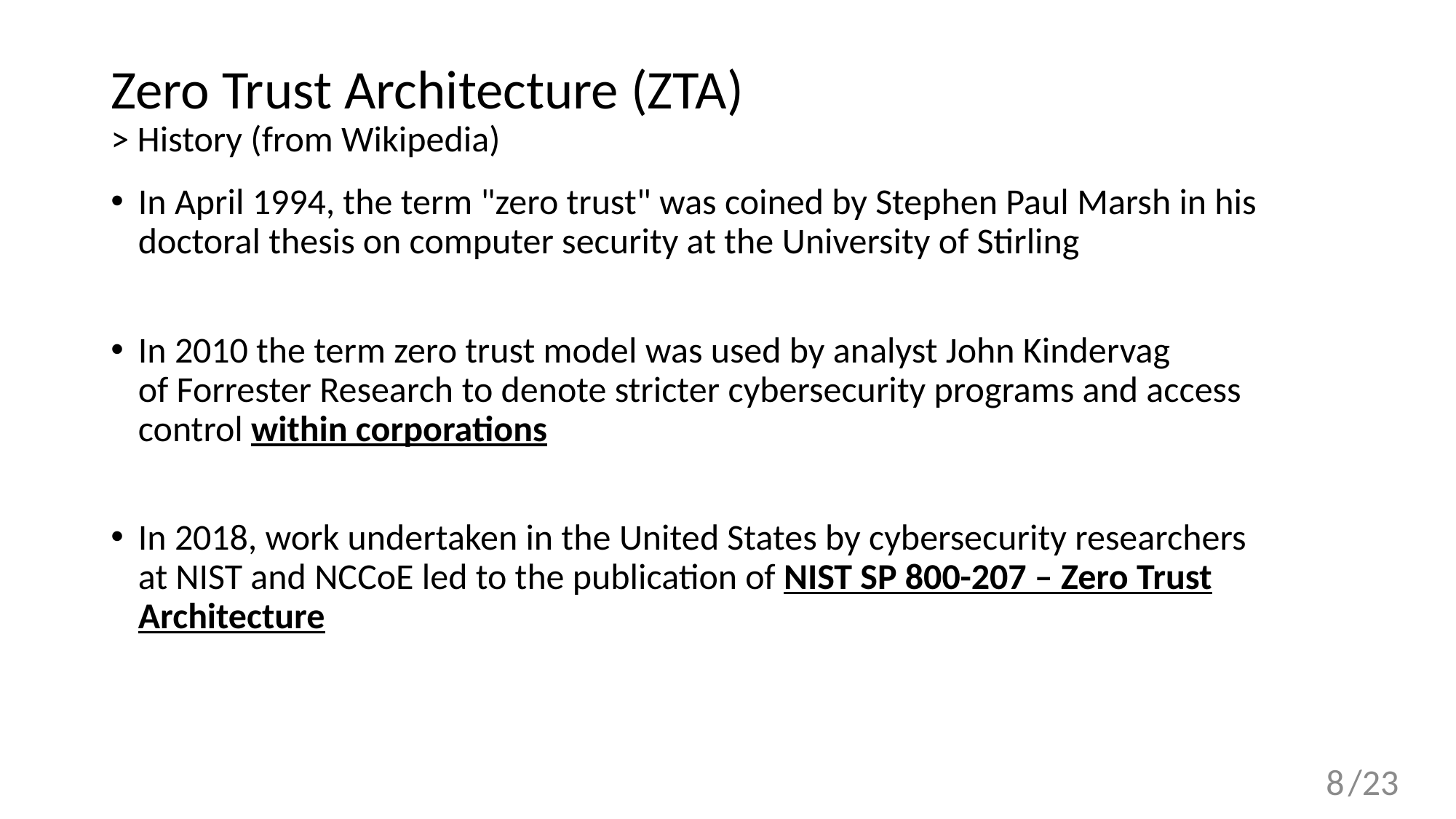

# Zero Trust Architecture (ZTA) > History (from Wikipedia)
In April 1994, the term "zero trust" was coined by Stephen Paul Marsh in his doctoral thesis on computer security at the University of Stirling

In 2010 the term zero trust model was used by analyst John Kindervag of Forrester Research to denote stricter cybersecurity programs and access control within corporations

In 2018, work undertaken in the United States by cybersecurity researchers at NIST and NCCoE led to the publication of NIST SP 800-207 – Zero Trust Architecture
8